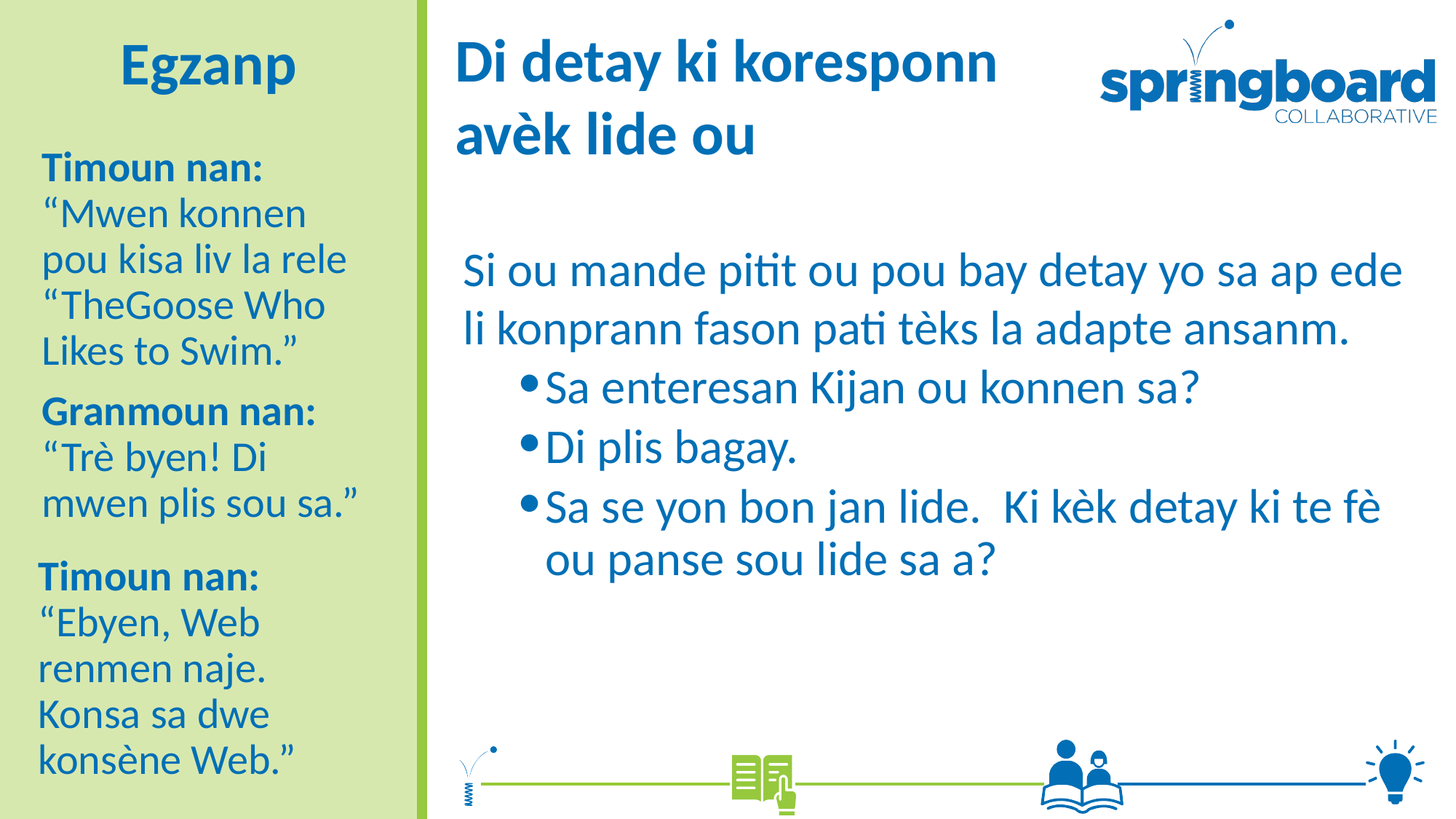

# Di detay ki koresponn avèk lide ou
Egzanp
Timoun nan: “Mwen konnen pou kisa liv la rele “TheGoose Who Likes to Swim.”
Granmoun nan: “Trè byen! Di mwen plis sou sa.”
Si ou mande pitit ou pou bay detay yo sa ap ede li konprann fason pati tèks la adapte ansanm.
Sa enteresan Kijan ou konnen sa?
Di plis bagay.
Sa se yon bon jan lide.  Ki kèk detay ki te fè ou panse sou lide sa a?

Timoun nan: “Ebyen, Web renmen naje. Konsa sa dwe konsène Web.”